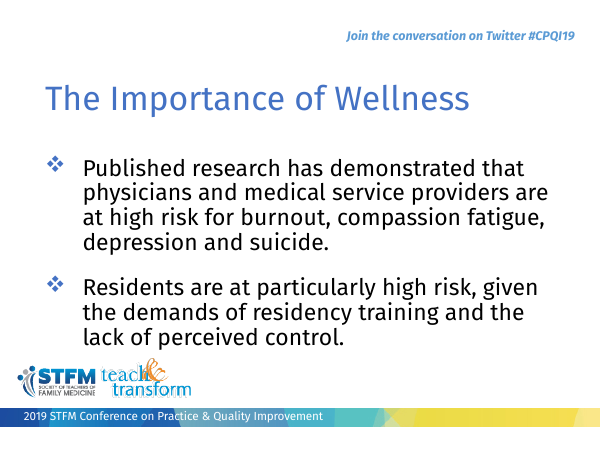

# The Importance of Wellness
Published research has demonstrated that physicians and medical service providers are at high risk for burnout, compassion fatigue, depression and suicide.
Residents are at particularly high risk, given the demands of residency training and the lack of perceived control.